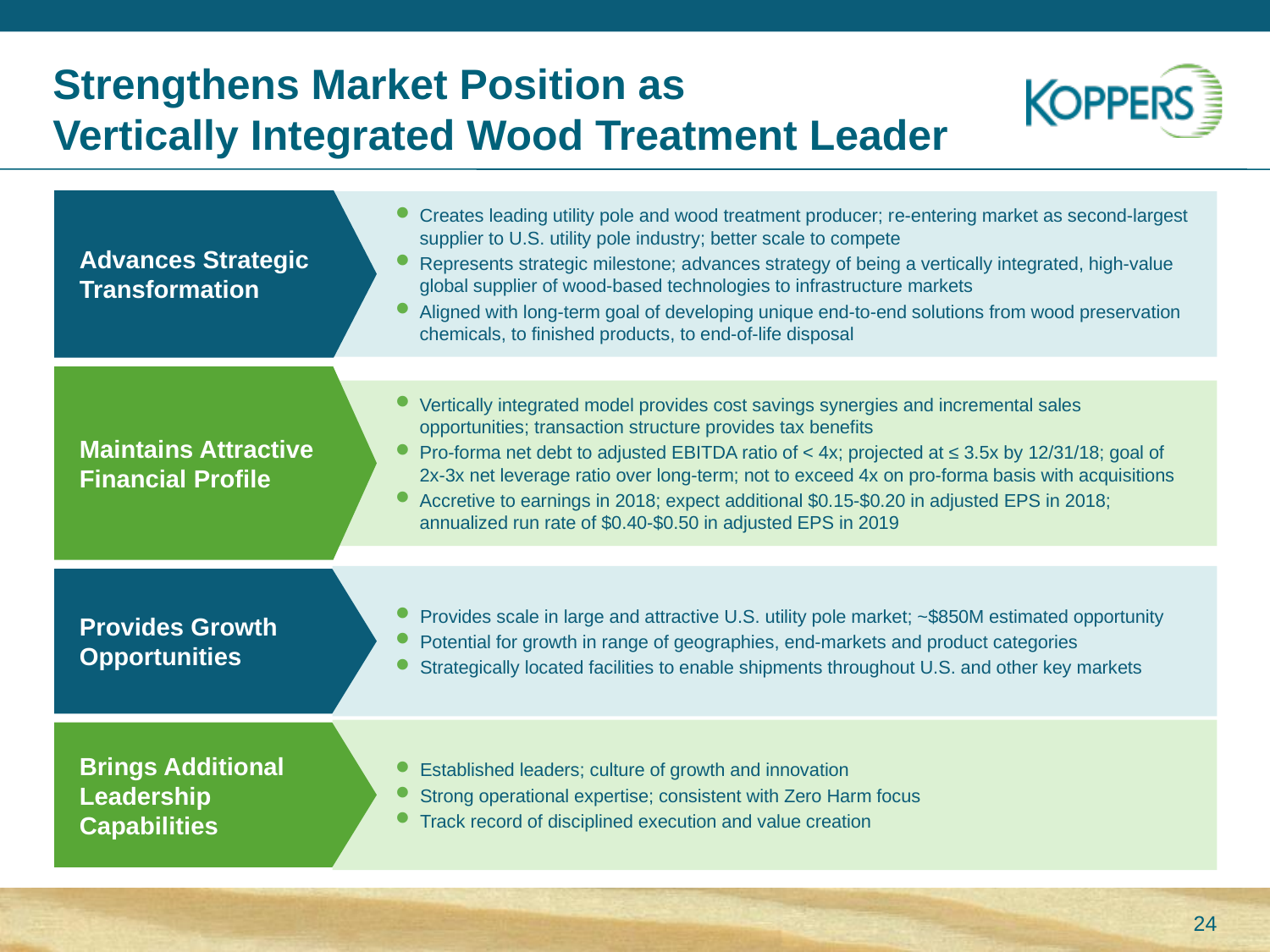

# Strengthens Market Position as Vertically Integrated Wood Treatment Leader
Advances Strategic Transformation
Creates leading utility pole and wood treatment producer; re-entering market as second-largest supplier to U.S. utility pole industry; better scale to compete
Represents strategic milestone; advances strategy of being a vertically integrated, high-value global supplier of wood-based technologies to infrastructure markets
Aligned with long-term goal of developing unique end-to-end solutions from wood preservation chemicals, to finished products, to end-of-life disposal
Maintains Attractive Financial Profile
Vertically integrated model provides cost savings synergies and incremental sales opportunities; transaction structure provides tax benefits
Pro-forma net debt to adjusted EBITDA ratio of < 4x; projected at ≤ 3.5x by 12/31/18; goal of 2x-3x net leverage ratio over long-term; not to exceed 4x on pro-forma basis with acquisitions
Accretive to earnings in 2018; expect additional $0.15-$0.20 in adjusted EPS in 2018; annualized run rate of $0.40-$0.50 in adjusted EPS in 2019

Provides scale in large and attractive U.S. utility pole market; ~$850M estimated opportunity
Potential for growth in range of geographies, end-markets and product categories
Strategically located facilities to enable shipments throughout U.S. and other key markets

Provides Growth Opportunities

Established leaders; culture of growth and innovation
Strong operational expertise; consistent with Zero Harm focus
Track record of disciplined execution and value creation

Brings Additional Leadership Capabilities
24